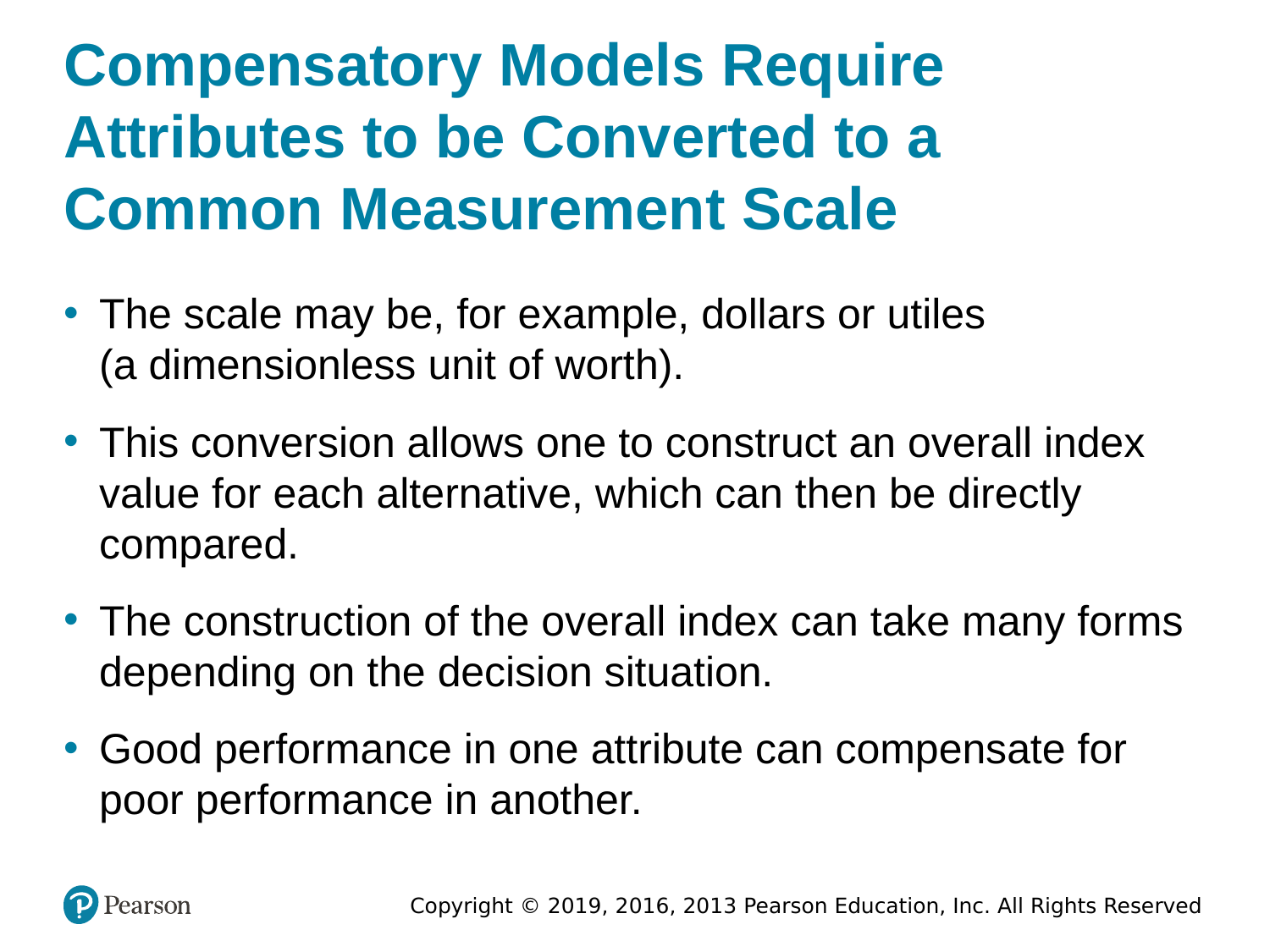

# Compensatory Models Require Attributes to be Converted to a Common Measurement Scale
The scale may be, for example, dollars or utiles                (a dimensionless unit of worth).
This conversion allows one to construct an overall index value for each alternative, which can then be directly compared.
The construction of the overall index can take many forms depending on the decision situation.
Good performance in one attribute can compensate for poor performance in another.